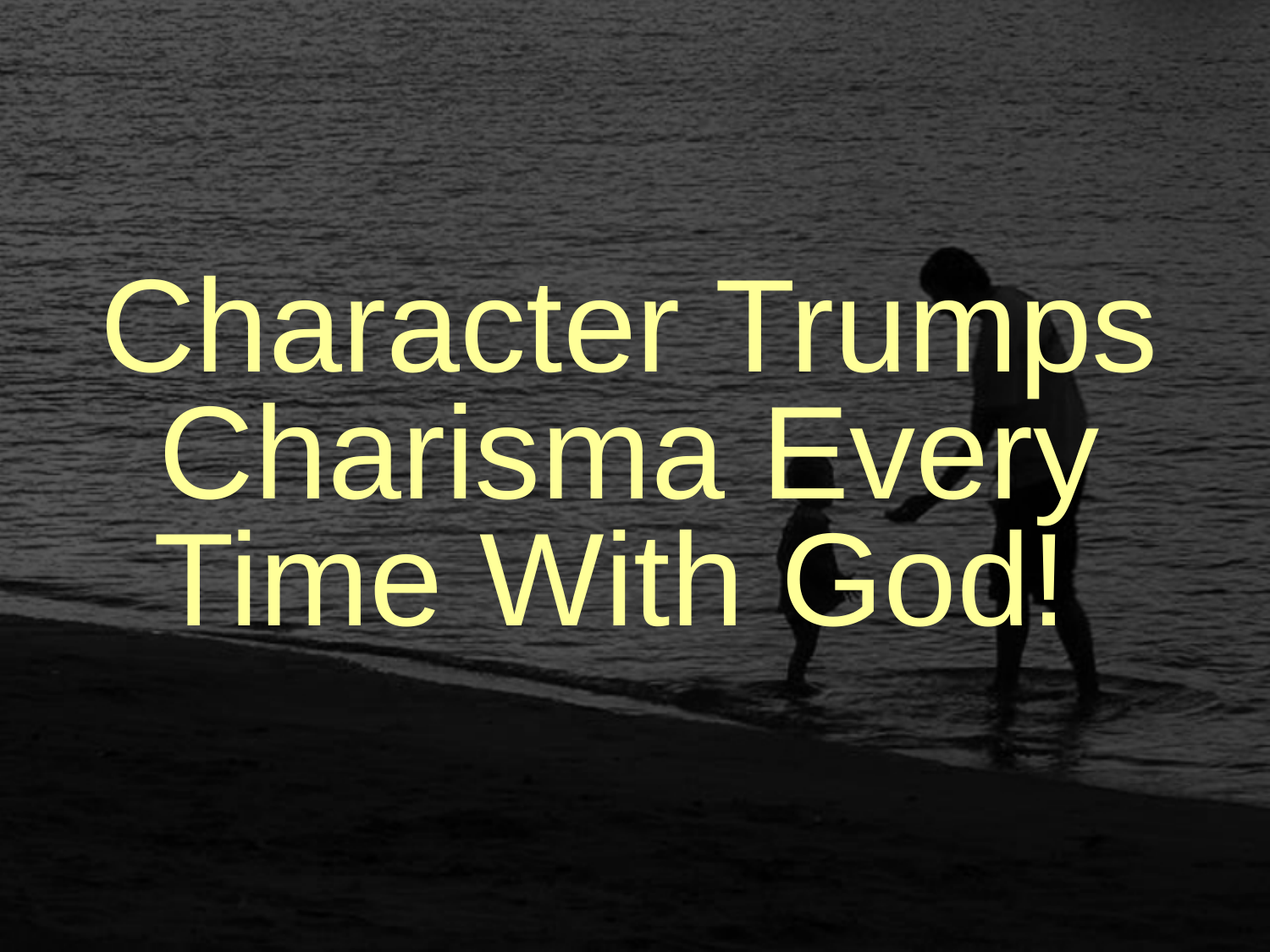

Character Trumps Charisma Every Time With God!